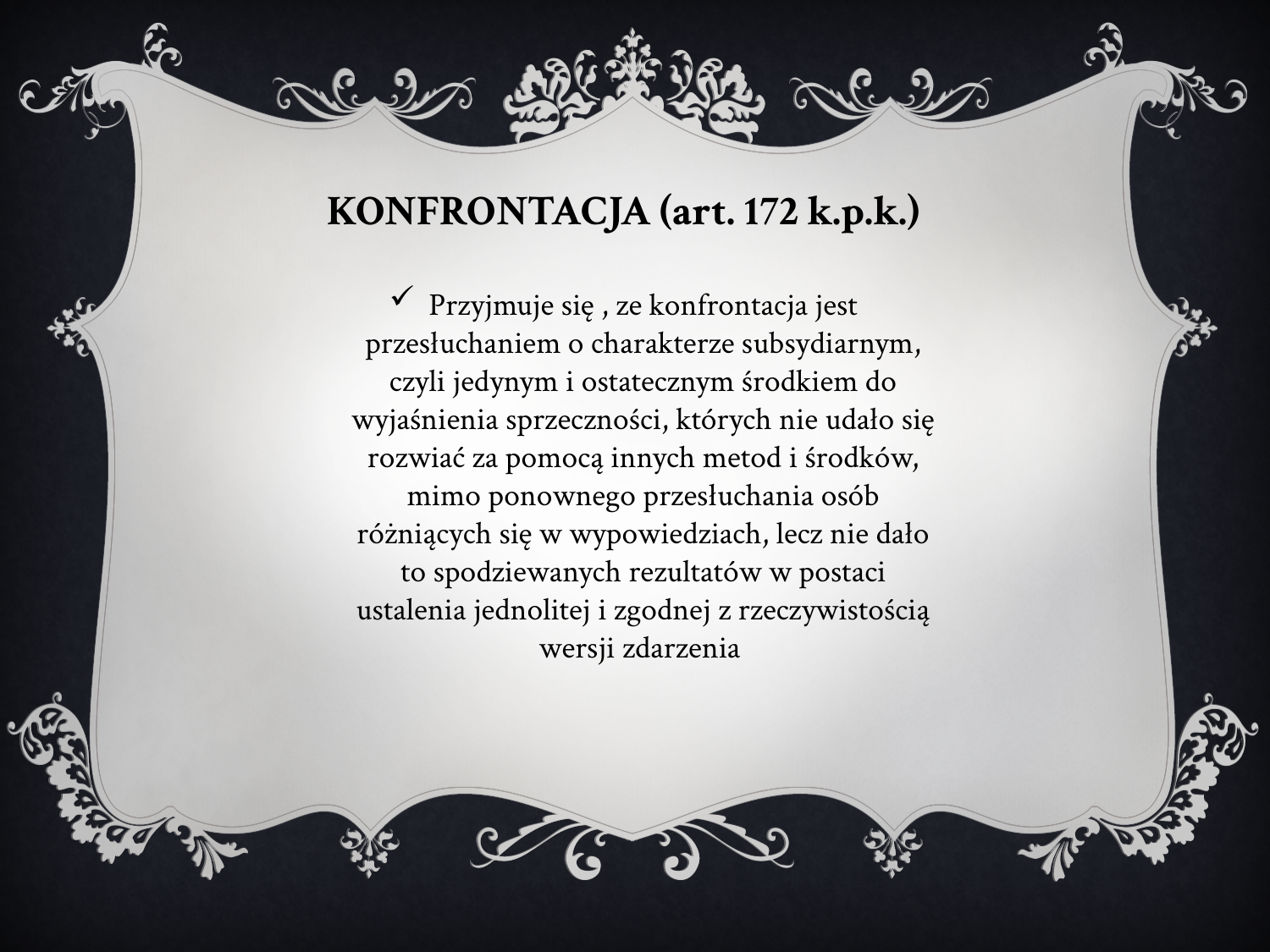

KONFRONTACJA (art. 172 k.p.k.)
Przyjmuje się , ze konfrontacja jest przesłuchaniem o charakterze subsydiarnym, czyli jedynym i ostatecznym środkiem do wyjaśnienia sprzeczności, których nie udało się rozwiać za pomocą innych metod i środków, mimo ponownego przesłuchania osób różniących się w wypowiedziach, lecz nie dało to spodziewanych rezultatów w postaci ustalenia jednolitej i zgodnej z rzeczywistością wersji zdarzenia